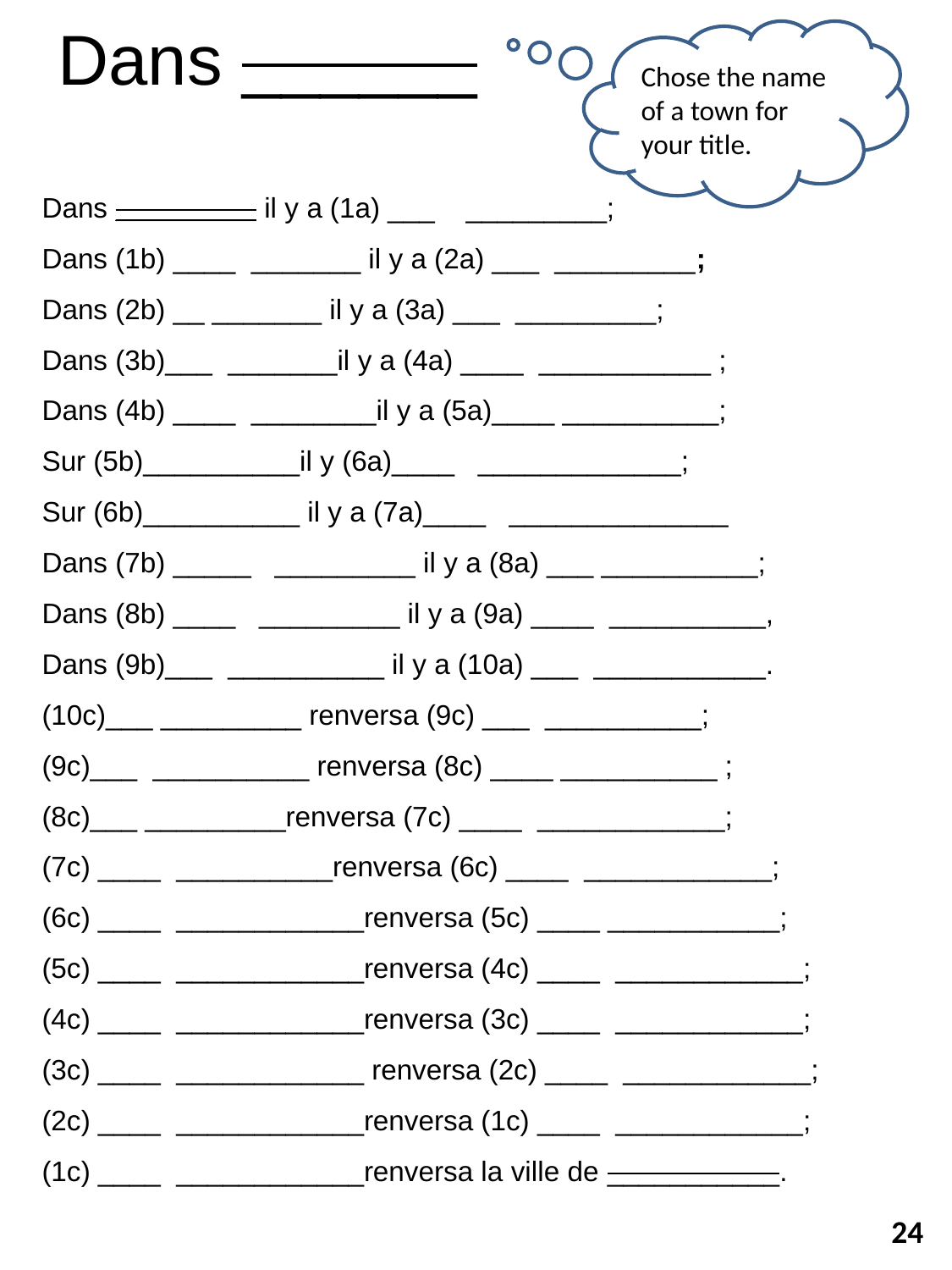

Dans ______
Chose the name of a town for your title.
Dans _________ il y a (1a) ___    _________;
Dans (1b) ____  _______ il y a (2a) ___  _________; 
Dans (2b) __ _______ il y a (3a) ___  _________;
Dans (3b)___  _______il y a (4a) ____  ___________ ;
Dans (4b) ____  ________il y a (5a)____ __________;
Sur (5b)__________il y (6a)____   _____________;
Sur (6b)__________ il y a (7a)____   ______________
Dans (7b) _____   _________ il y a (8a) ___ __________;
Dans (8b) ____   _________ il y a (9a) ____  __________,
Dans (9b)___  __________ il y a (10a) ___  ___________.
(10c)___ _________ renversa (9c) ___  __________;
(9c)___  __________ renversa (8c) ____ __________ ;
(8c)___ _________renversa (7c) ____  ____________;
(7c) ____  __________renversa (6c) ____  ____________;
(6c) ____  ____________renversa (5c) ____ ___________;
(5c) ____  ____________renversa (4c) ____  ____________;
(4c) ____  ____________renversa (3c) ____  ____________;
(3c) ____  ____________ renversa (2c) ____  ____________; 
(2c) ____  ____________renversa (1c) ____  ____________;
(1c) ____  ____________renversa la ville de ___________.
24